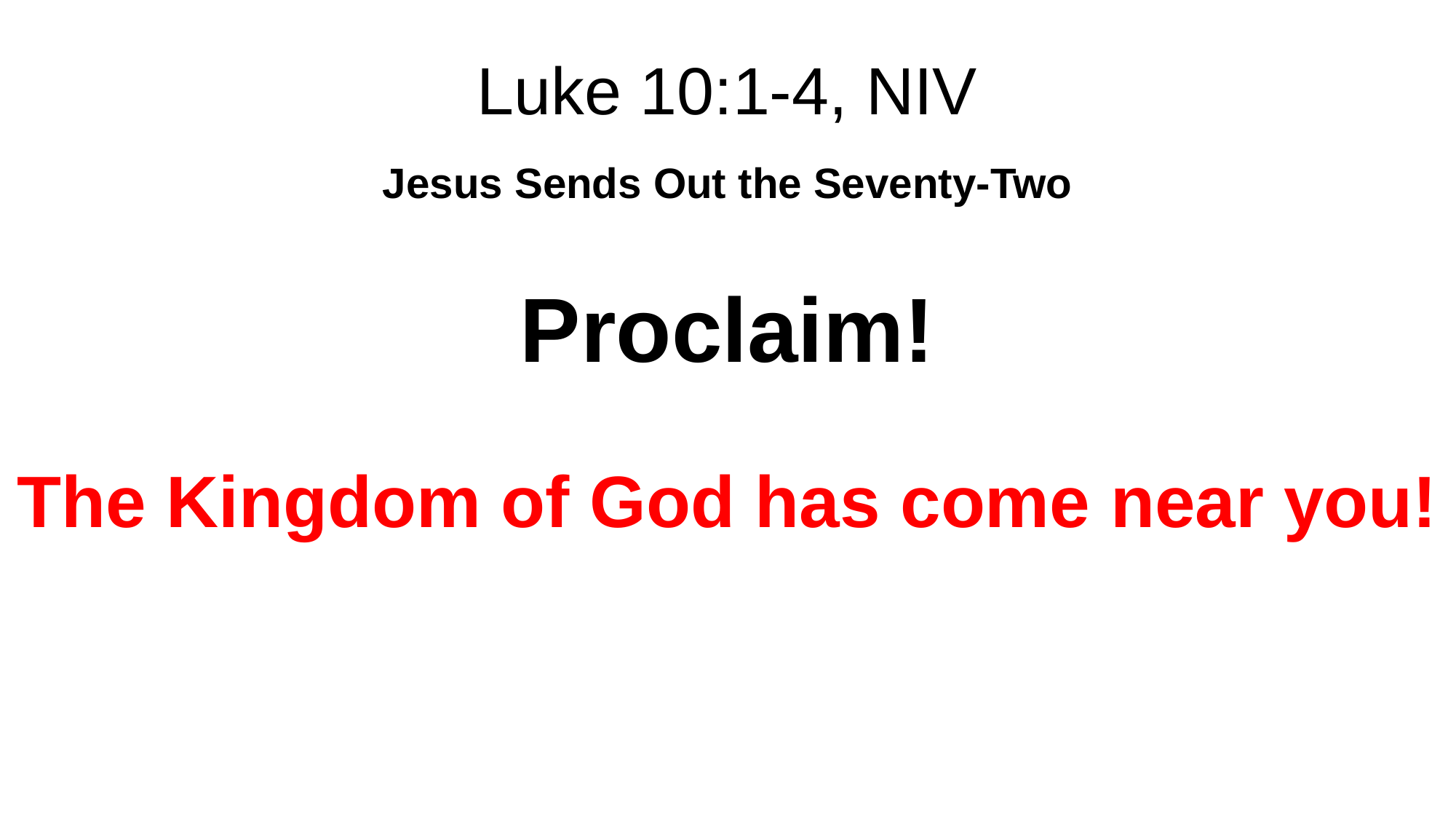

# Luke 10:1-4, NIV
Jesus Sends Out the Seventy-Two

Proclaim!

The Kingdom of God has come near you!